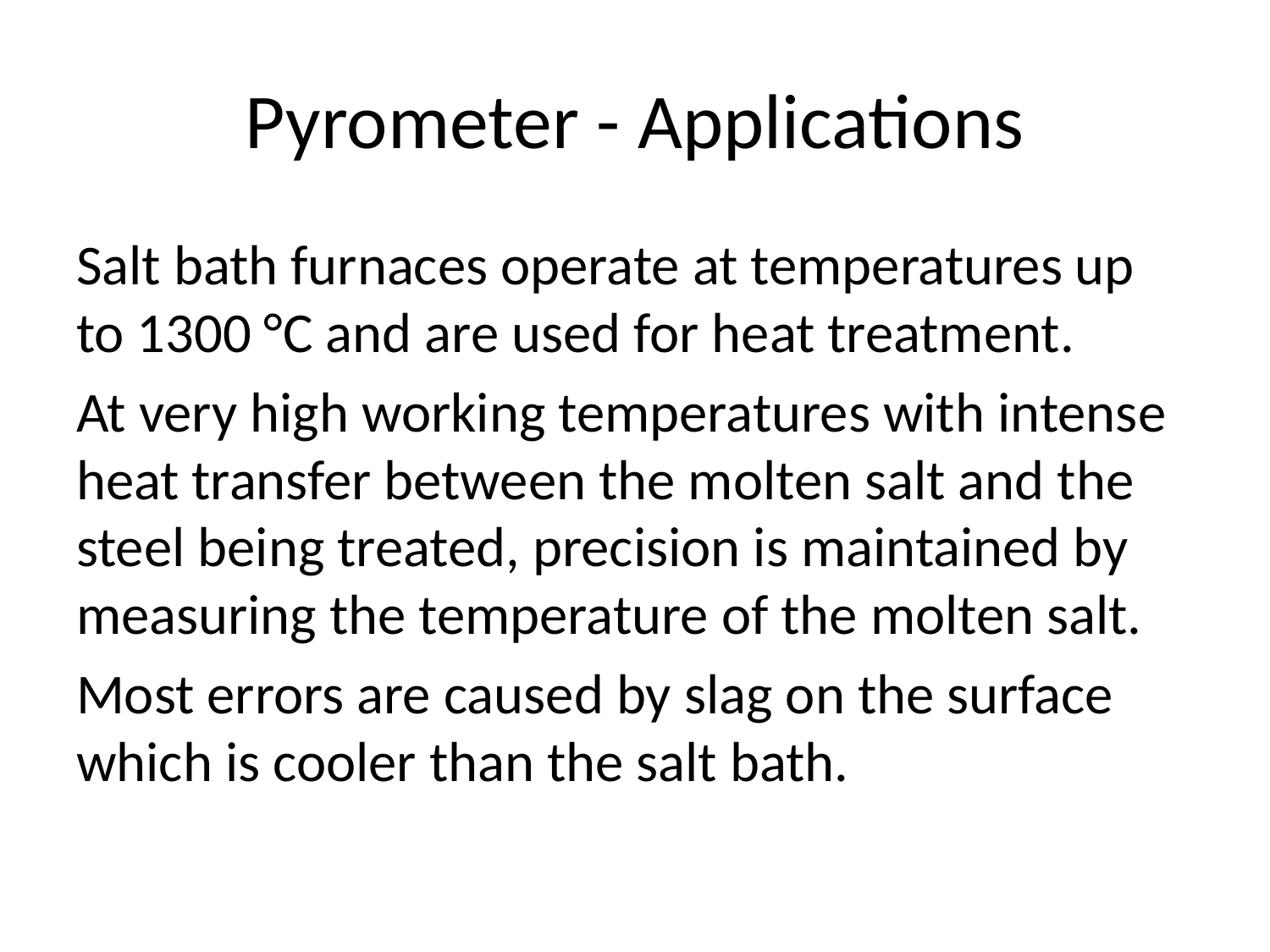

# Pyrometer - Applications
Salt bath furnaces operate at temperatures up to 1300 °C and are used for heat treatment.
At very high working temperatures with intense heat transfer between the molten salt and the steel being treated, precision is maintained by measuring the temperature of the molten salt.
Most errors are caused by slag on the surface which is cooler than the salt bath.